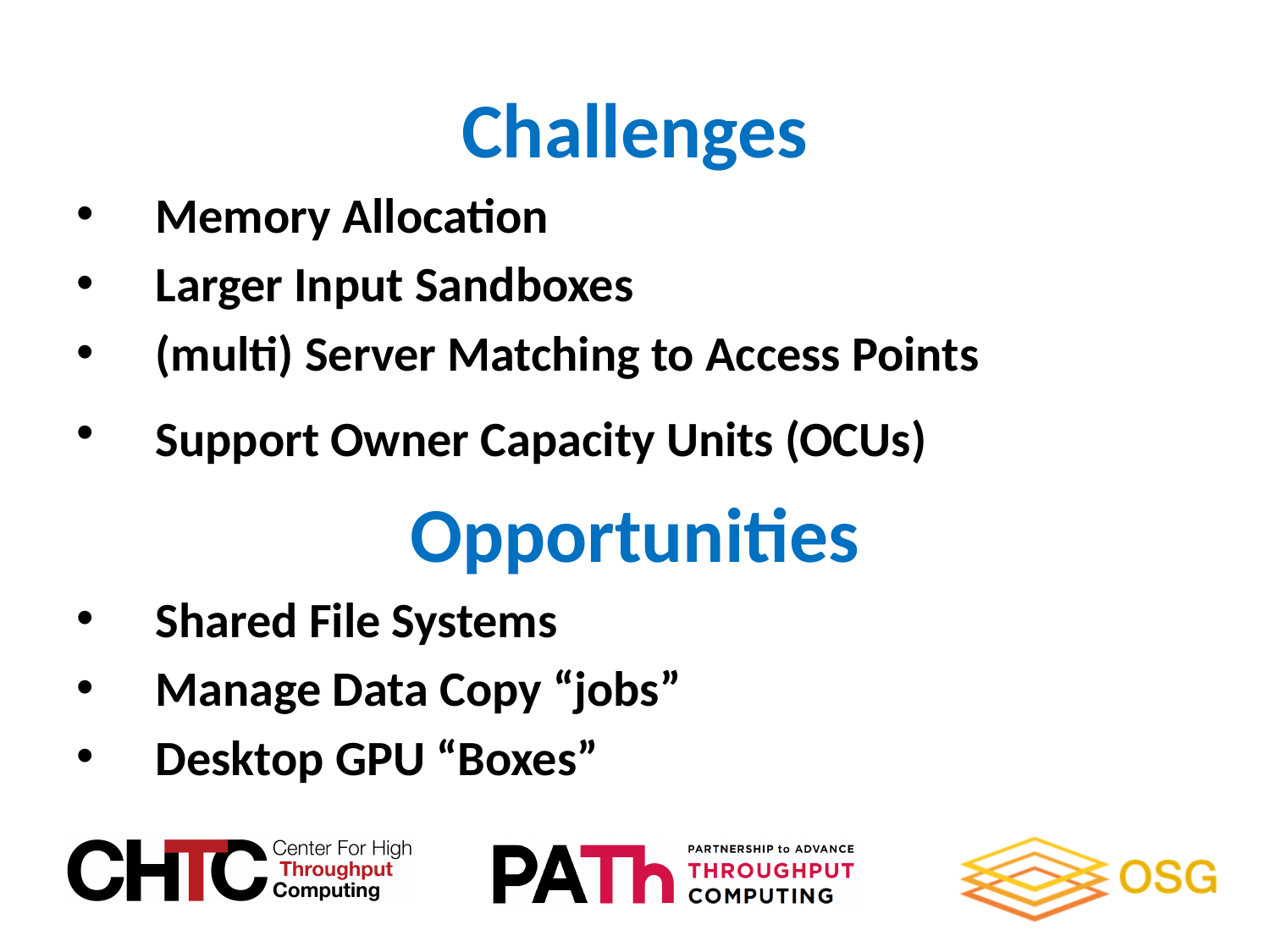

Challenges
Memory Allocation
Larger Input Sandboxes
(multi) Server Matching to Access Points
Support Owner Capacity Units (OCUs)
Opportunities
Shared File Systems
Manage Data Copy “jobs”
Desktop GPU “Boxes”